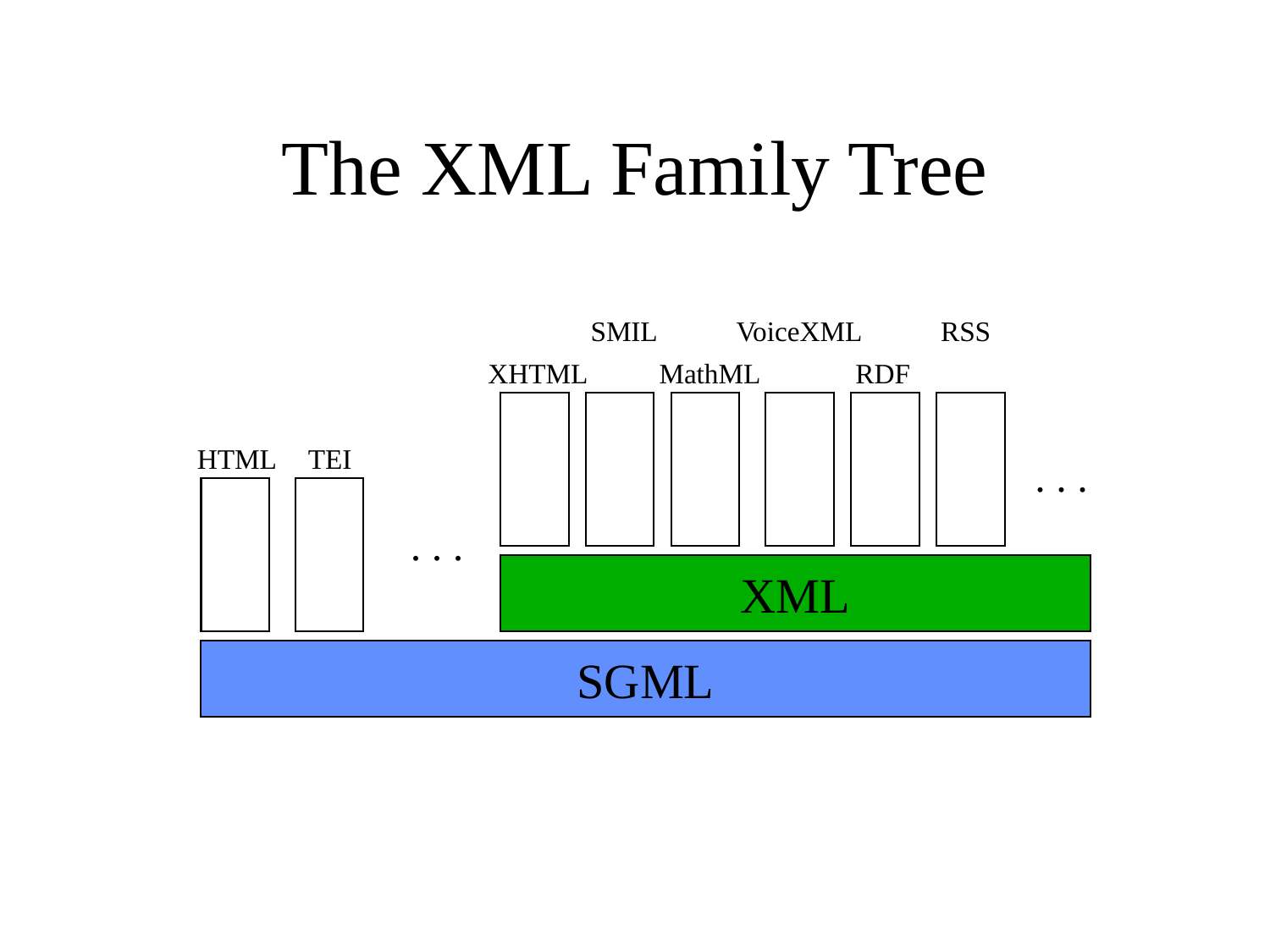

# The XML Family Tree
SMIL
VoiceXML
RSS
XHTML
MathML
RDF

HTML
TEI
. . .

. . .

XML
SGML